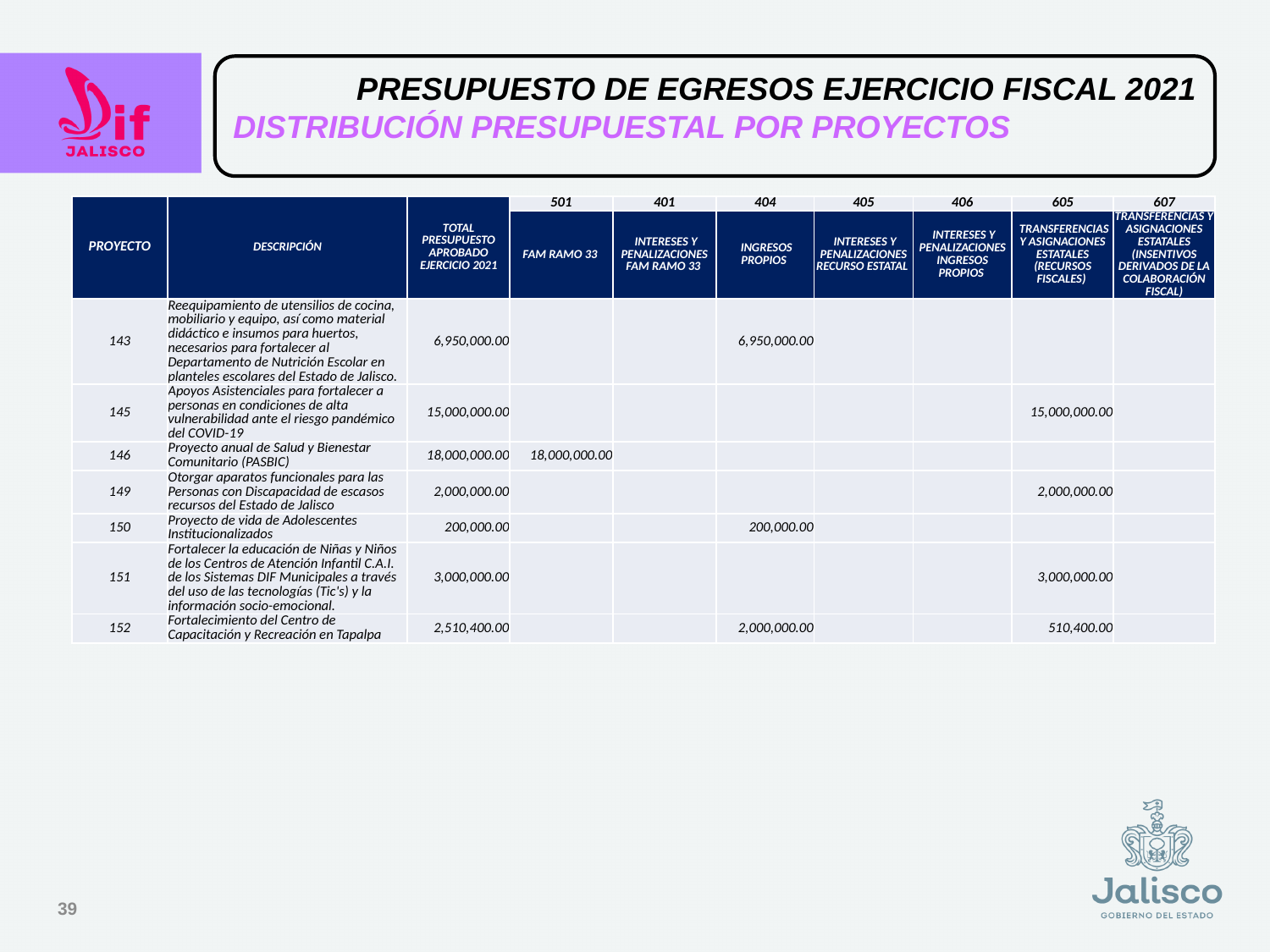

PRESUPUESTO DE EGRESOS EJERCICIO FISCAL 2021
DISTRIBUCIÓN PRESUPUESTAL POR PROYECTOS
| PROYECTO | DESCRIPCIÓN | TOTAL PRESUPUESTO APROBADO EJERCICIO 2021 | 501 | 401 | 404 | 405 | 406 | 605 | 607 |
| --- | --- | --- | --- | --- | --- | --- | --- | --- | --- |
|  |  |  | FAM RAMO 33 | INTERESES Y PENALIZACIONES FAM RAMO 33 | INGRESOS PROPIOS | INTERESES Y PENALIZACIONES RECURSO ESTATAL | INTERESES Y PENALIZACIONES INGRESOS PROPIOS | TRANSFERENCIAS Y ASIGNACIONES ESTATALES (RECURSOS FISCALES) | TRANSFERENCIAS Y ASIGNACIONES ESTATALES (INSENTIVOS DERIVADOS DE LA COLABORACIÓN FISCAL) |
| 143 | Reequipamiento de utensilios de cocina, mobiliario y equipo, así como material didáctico e insumos para huertos, necesarios para fortalecer al Departamento de Nutrición Escolar en planteles escolares del Estado de Jalisco. | 6,950,000.00 |  |  | 6,950,000.00 |  |  |  |  |
| 145 | Apoyos Asistenciales para fortalecer a personas en condiciones de alta vulnerabilidad ante el riesgo pandémico del COVID-19 | 15,000,000.00 |  |  |  |  |  | 15,000,000.00 |  |
| 146 | Proyecto anual de Salud y Bienestar Comunitario (PASBIC) | 18,000,000.00 | 18,000,000.00 |  |  |  |  |  |  |
| 149 | Otorgar aparatos funcionales para las Personas con Discapacidad de escasos recursos del Estado de Jalisco | 2,000,000.00 |  |  |  |  |  | 2,000,000.00 |  |
| 150 | Proyecto de vida de Adolescentes Institucionalizados | 200,000.00 |  |  | 200,000.00 |  |  |  |  |
| 151 | Fortalecer la educación de Niñas y Niños de los Centros de Atención Infantil C.A.I. de los Sistemas DIF Municipales a través del uso de las tecnologías (Tic's) y la información socio-emocional. | 3,000,000.00 |  |  |  |  |  | 3,000,000.00 |  |
| 152 | Fortalecimiento del Centro de Capacitación y Recreación en Tapalpa | 2,510,400.00 |  |  | 2,000,000.00 |  |  | 510,400.00 |  |
39